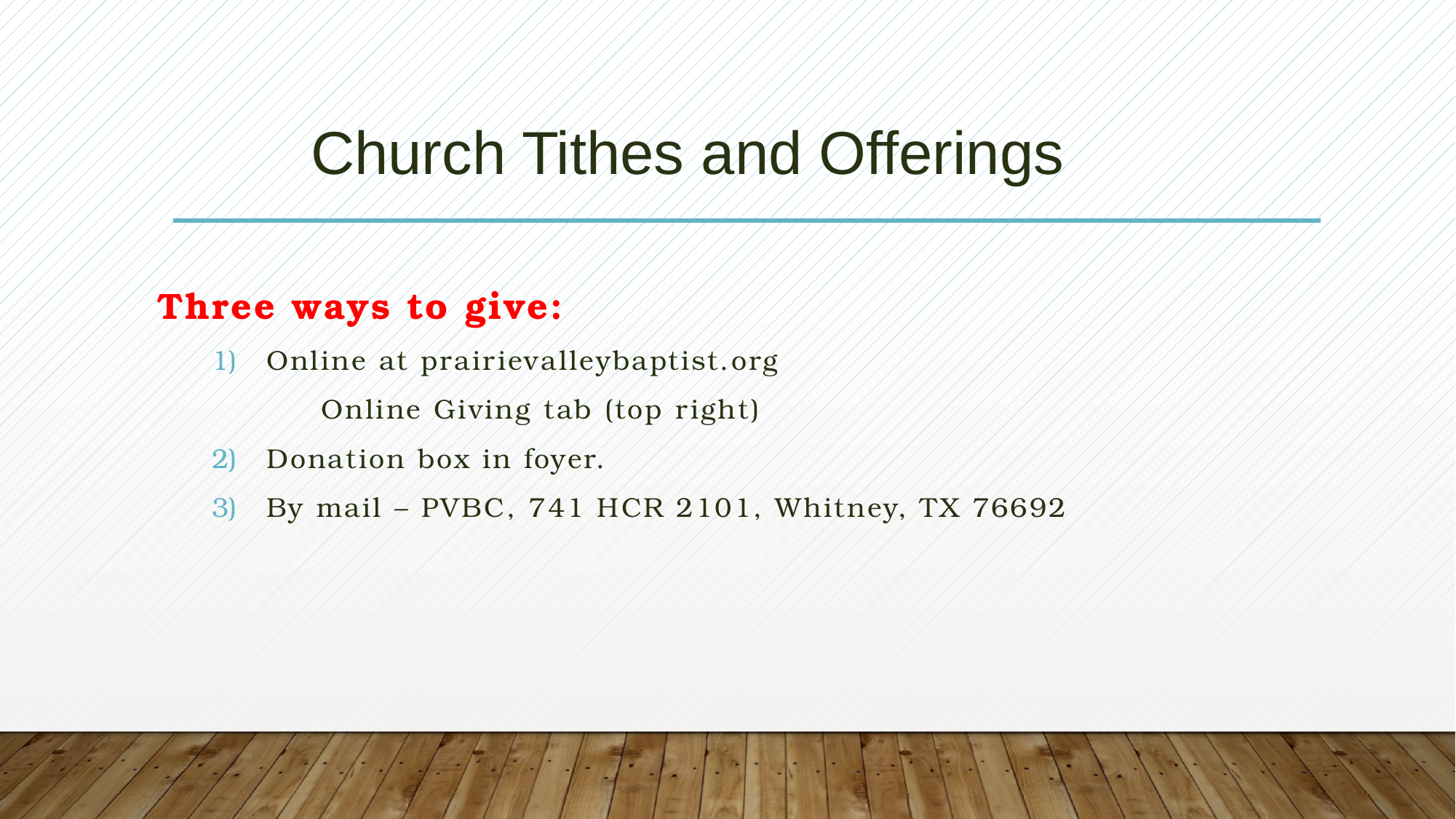

Church Tithes and Offerings

Three ways to give:
Online at prairievalleybaptist.org
     Online Giving tab (top right)
Donation box in foyer.
By mail – PVBC, 741 HCR 2101, Whitney, TX 76692